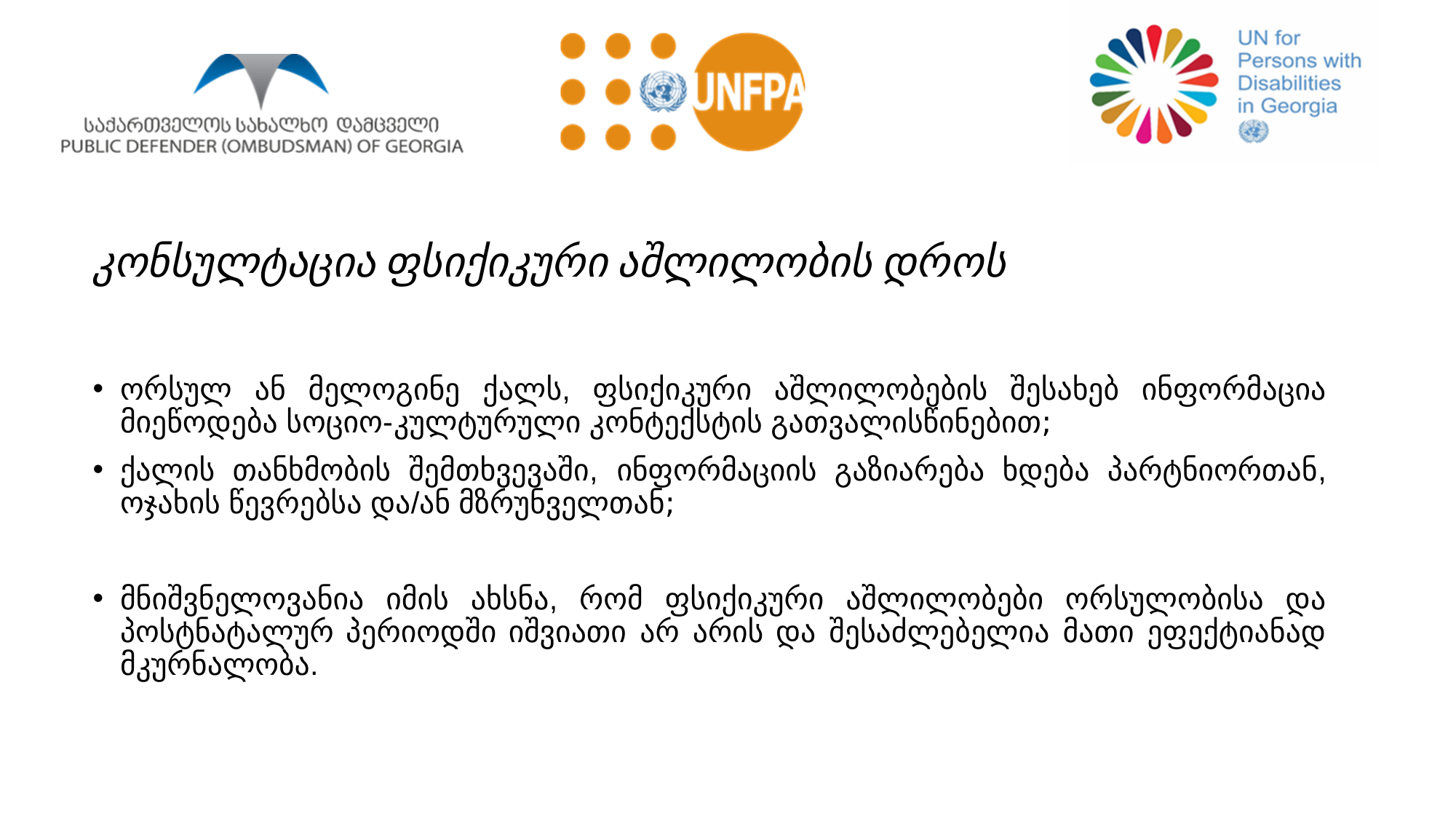

# კონსულტაცია ფსიქიკური აშლილობის დროს
ორსულ ან მელოგინე ქალს, ფსიქიკური აშლილობების შესახებ ინფორმაცია მიეწოდება სოციო-კულტურული კონტექსტის გათვალისწინებით;
ქალის თანხმობის შემთხვევაში, ინფორმაციის გაზიარება ხდება პარტნიორთან, ოჯახის წევრებსა და/ან მზრუნველთან;

მნიშვნელოვანია იმის ახსნა, რომ ფსიქიკური აშლილობები ორსულობისა და პოსტნატალურ პერიოდში იშვიათი არ არის და შესაძლებელია მათი ეფექტიანად მკურნალობა.